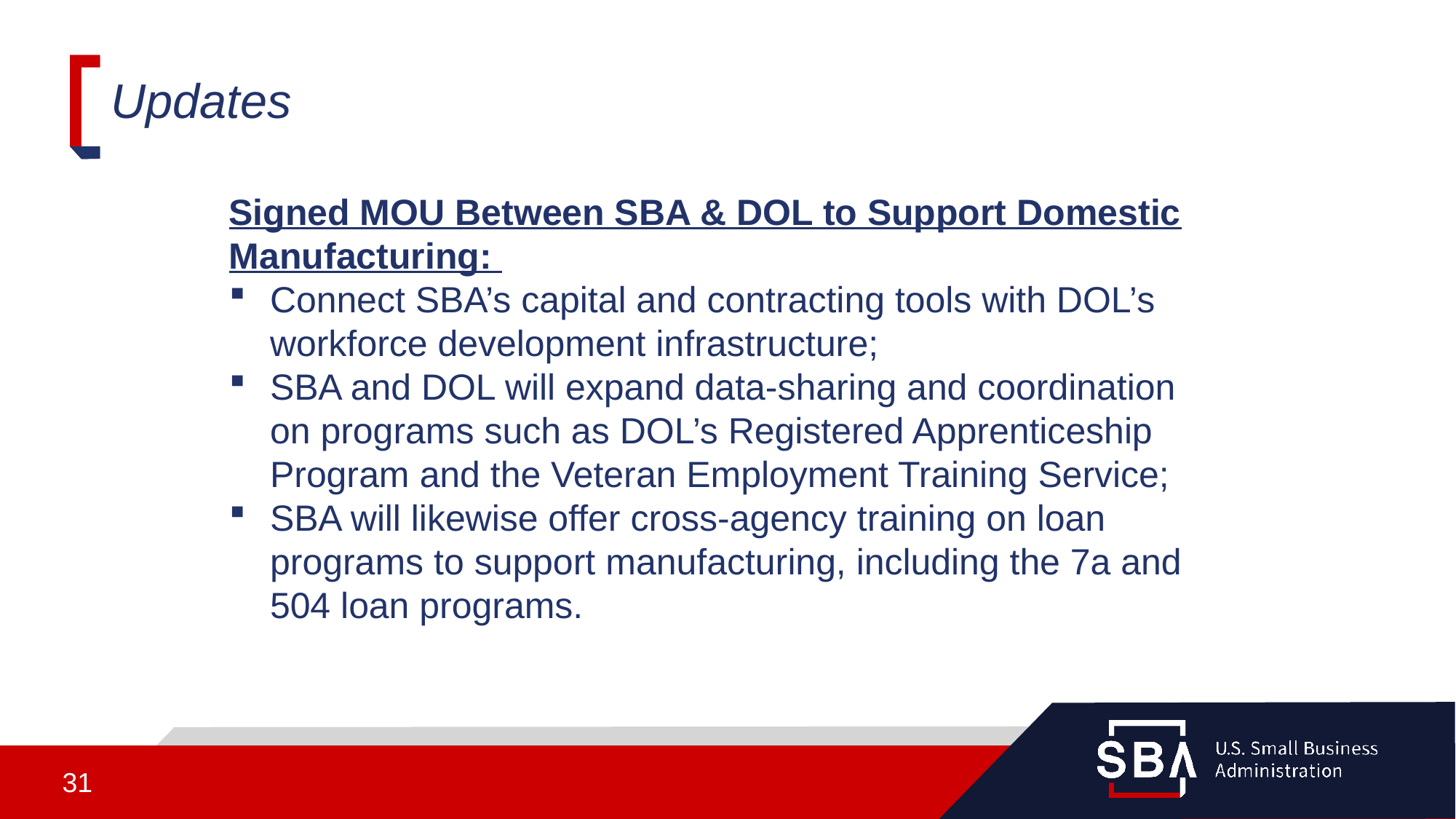

# Updates
Signed MOU Between SBA & DOL to Support Domestic Manufacturing:
Connect SBA’s capital and contracting tools with DOL’s workforce development infrastructure;
SBA and DOL will expand data-sharing and coordination on programs such as DOL’s Registered Apprenticeship Program and the Veteran Employment Training Service;
SBA will likewise offer cross-agency training on loan programs to support manufacturing, including the 7a and 504 loan programs.